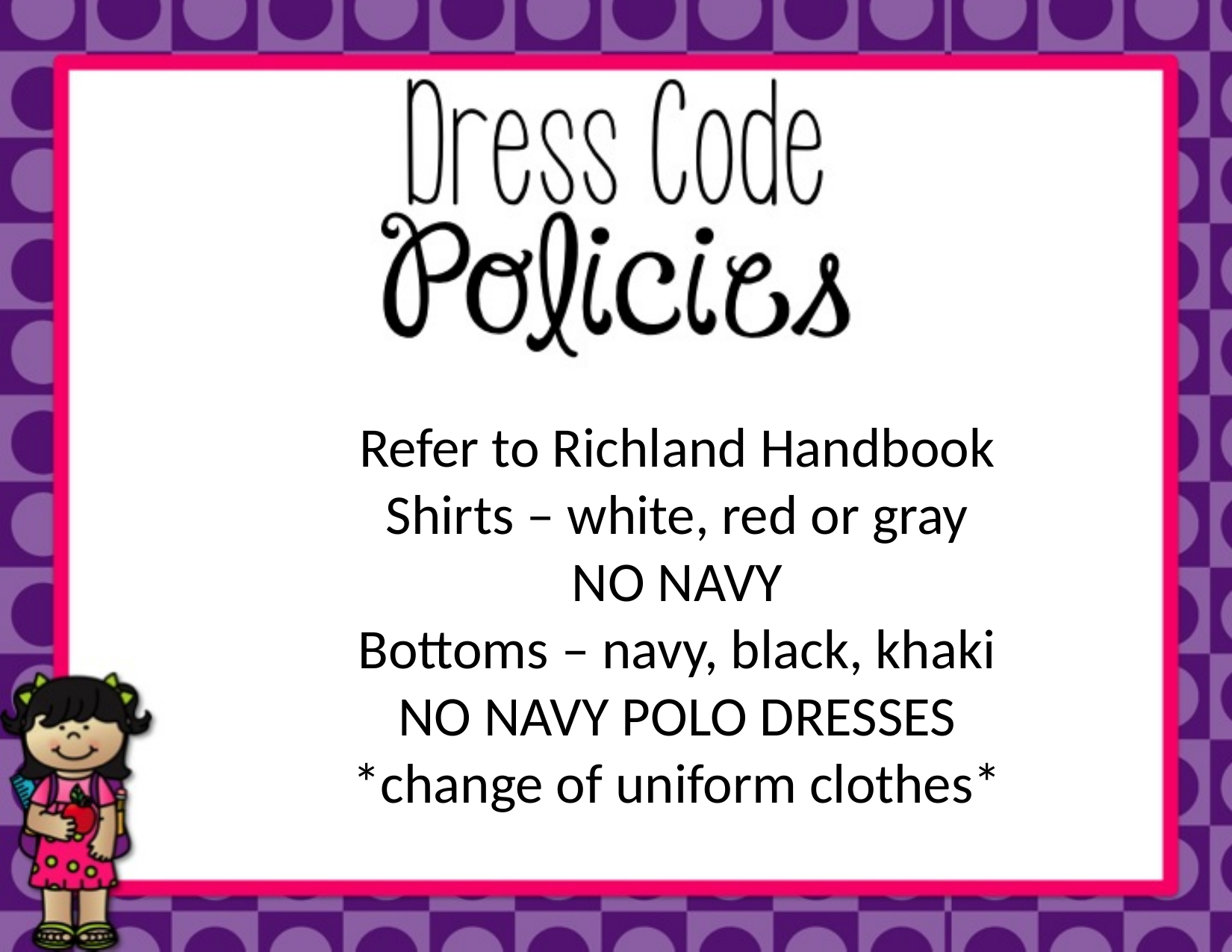

Refer to Richland Handbook
Shirts – white, red or gray
NO NAVY
Bottoms – navy, black, khaki
NO NAVY POLO DRESSES
*change of uniform clothes*